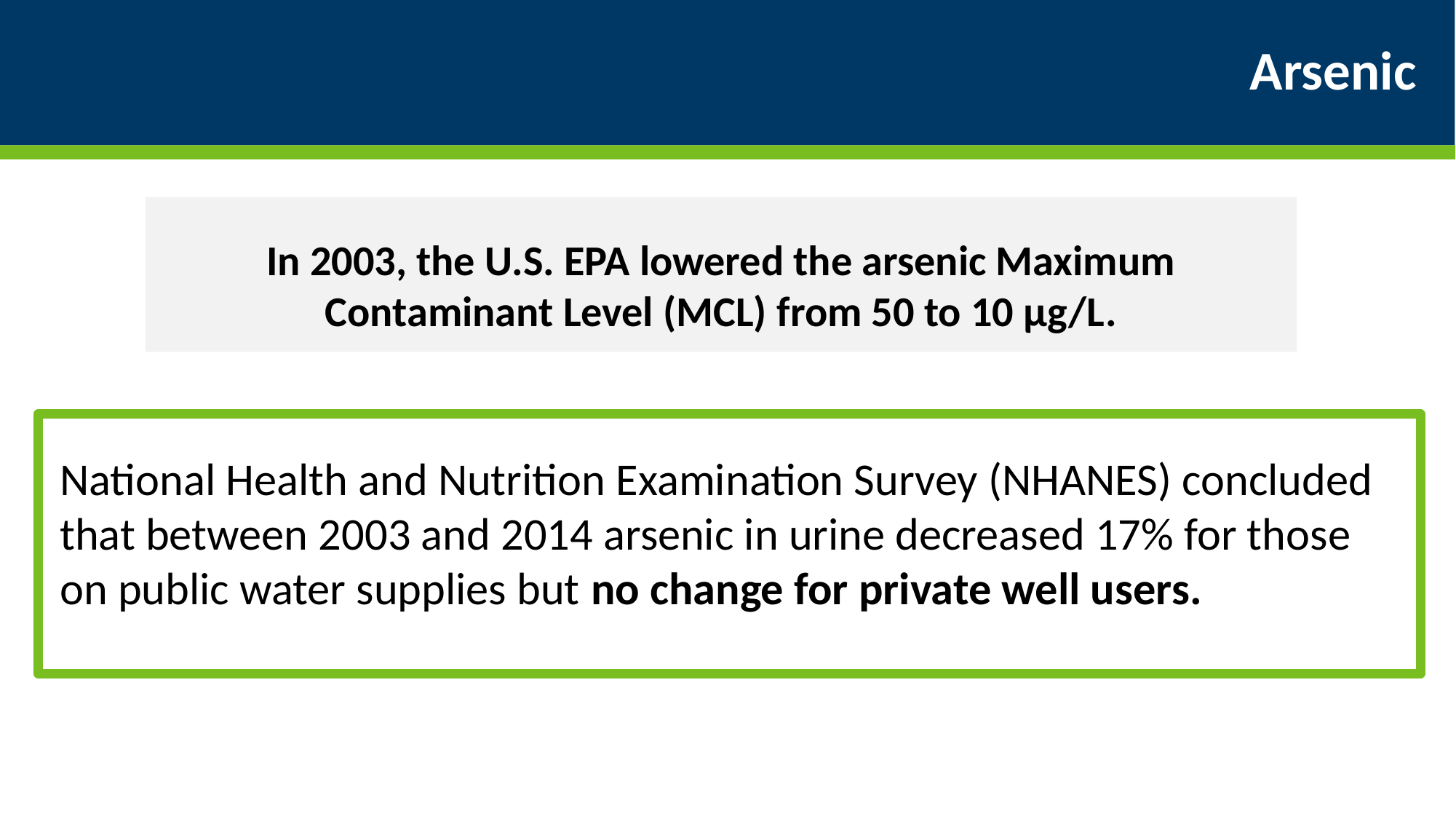

# Arsenic
In 2003, the U.S. EPA lowered the arsenic Maximum Contaminant Level (MCL) from 50 to 10 µg/L.
National Health and Nutrition Examination Survey (NHANES) concluded that between 2003 and 2014 arsenic in urine decreased 17% for those on public water supplies but no change for private well users.